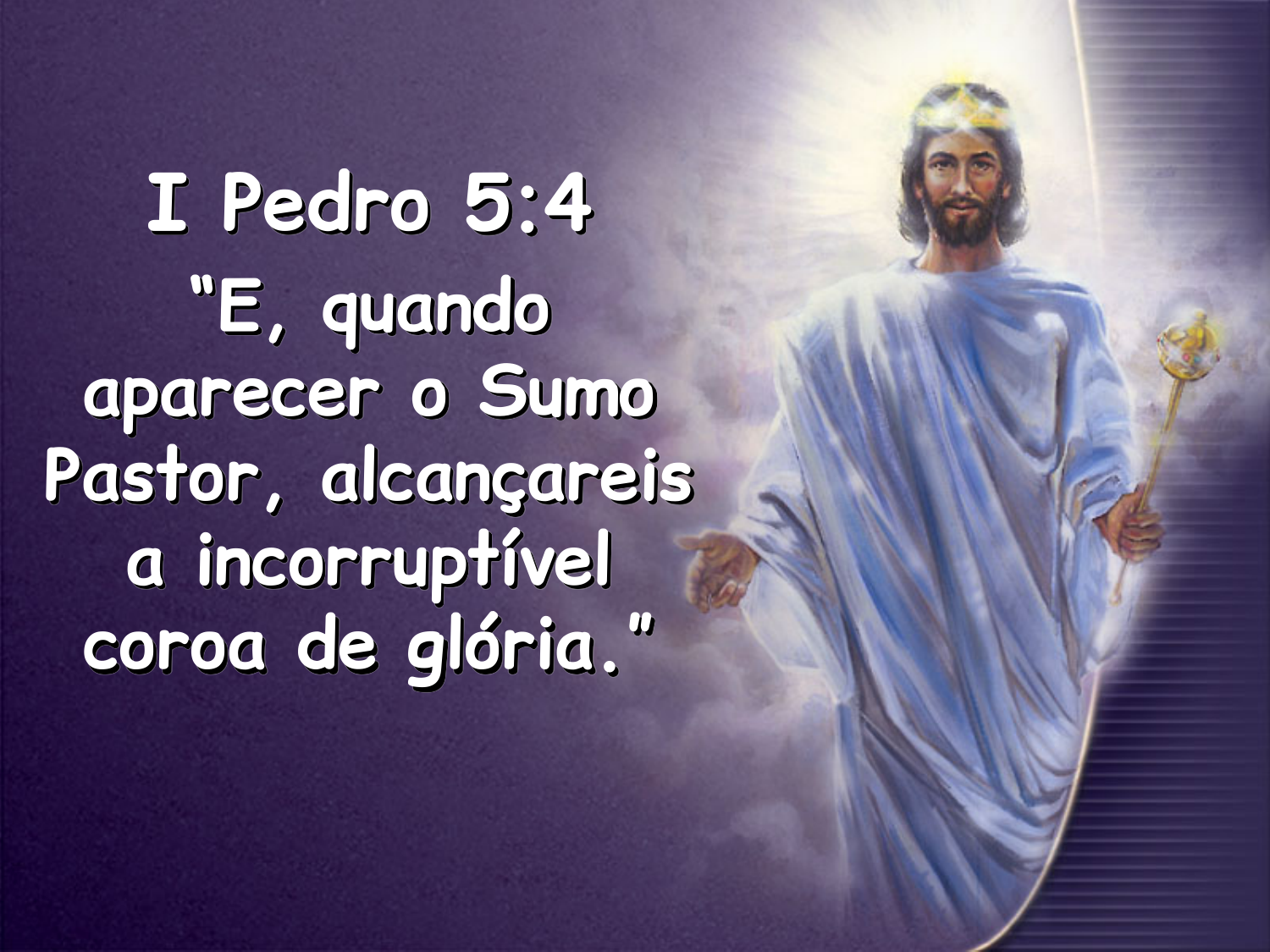

I Pedro 5:4
“E, quando aparecer o Sumo Pastor, alcançareis a incorruptível coroa de glória.”